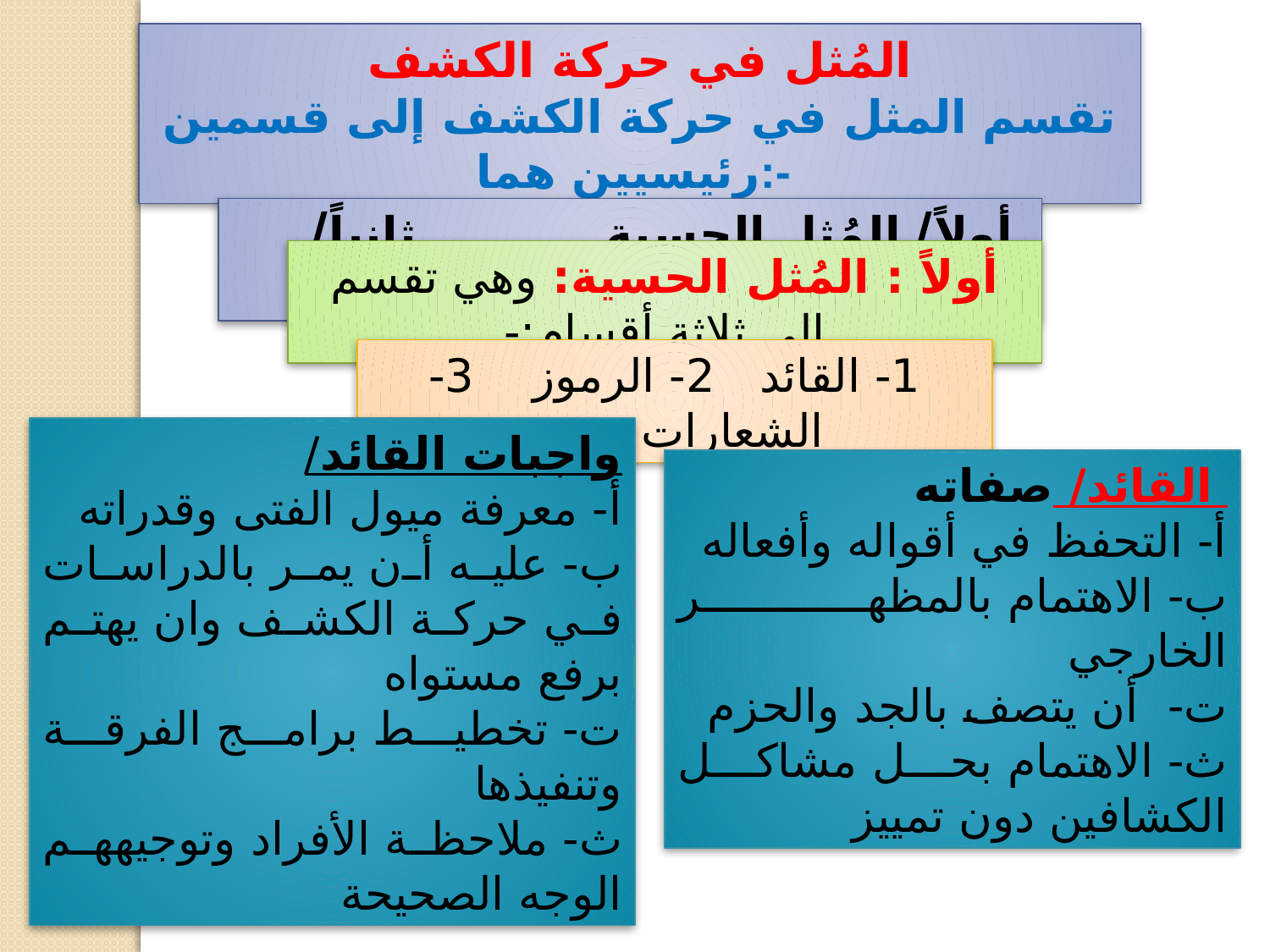

المُثل في حركة الكشف
تقسم المثل في حركة الكشف إلى قسمين رئيسيين هما:-
  أولاً/ المُثل الحسية                ثانياً/ المُثل المعنوية
أولاً : المُثل الحسية: وهي تقسم إلى ثلاثة أقسام:-
1- القائد   2- الرموز    3- الشعارات
واجبات القائد/
أ- معرفة ميول الفتى وقدراته
ب- عليه أن يمر بالدراسات في حركة الكشف وان يهتم برفع مستواه
ت- تخطيط برامج الفرقة وتنفيذها
ث- ملاحظة الأفراد وتوجيههم الوجه الصحيحة
 القائد/ صفاته
أ- التحفظ في أقواله وأفعاله
ب- الاهتمام بالمظهر الخارجي
ت-  أن يتصف بالجد والحزم
ث- الاهتمام بحل مشاكل الكشافين دون تمييز